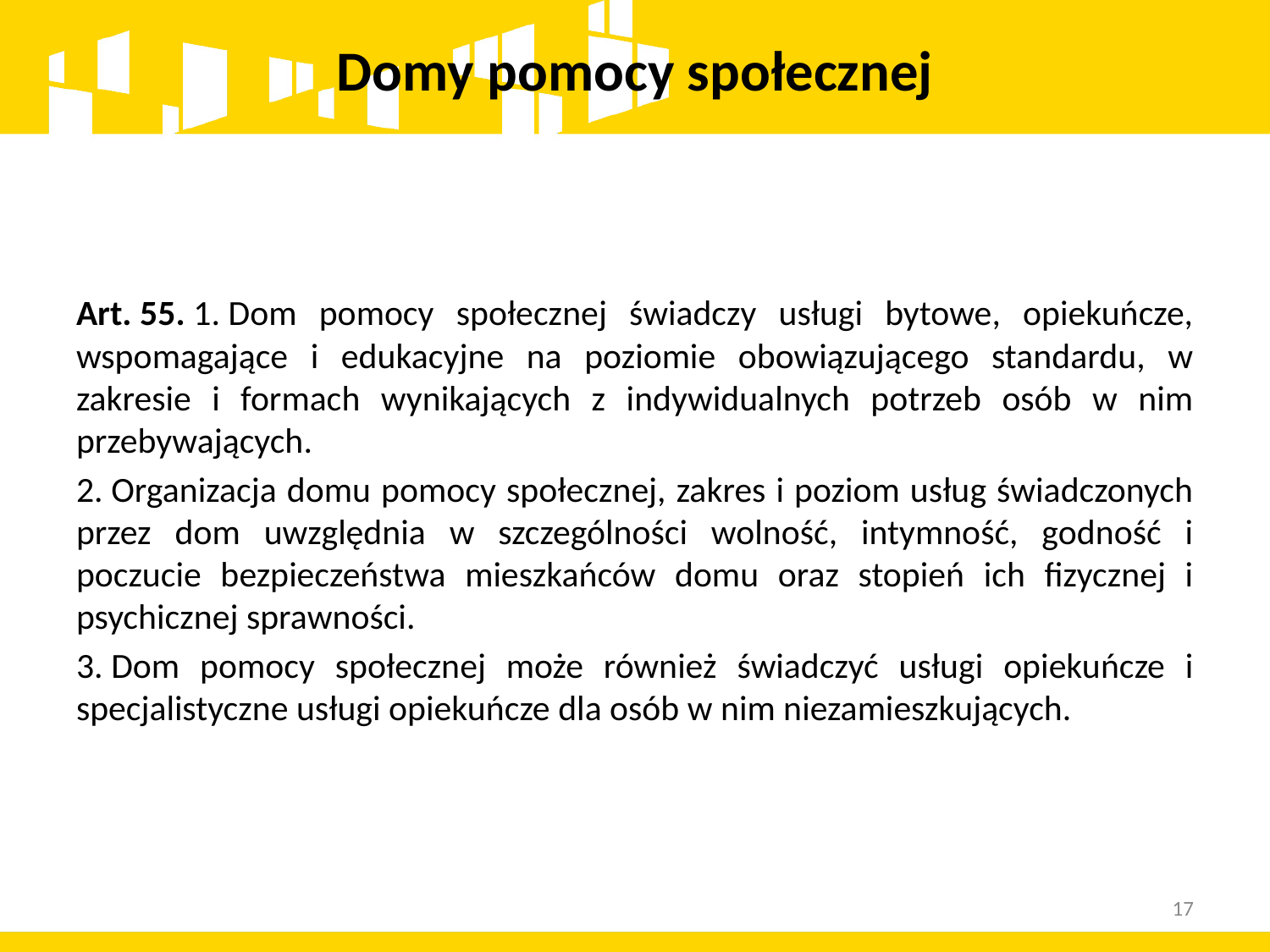

# Domy pomocy społecznej

Art. 55. 1. Dom pomocy społecznej świadczy usługi bytowe, opiekuńcze, wspomagające i edukacyjne na poziomie obowiązującego standardu, w zakresie i formach wynikających z indywidualnych potrzeb osób w nim przebywających.
2. Organizacja domu pomocy społecznej, zakres i poziom usług świadczonych przez dom uwzględnia w szczególności wolność, intymność, godność i poczucie bezpieczeństwa mieszkańców domu oraz stopień ich fizycznej i psychicznej sprawności.
3. Dom pomocy społecznej może również świadczyć usługi opiekuńcze i specjalistyczne usługi opiekuńcze dla osób w nim niezamieszkujących.
17